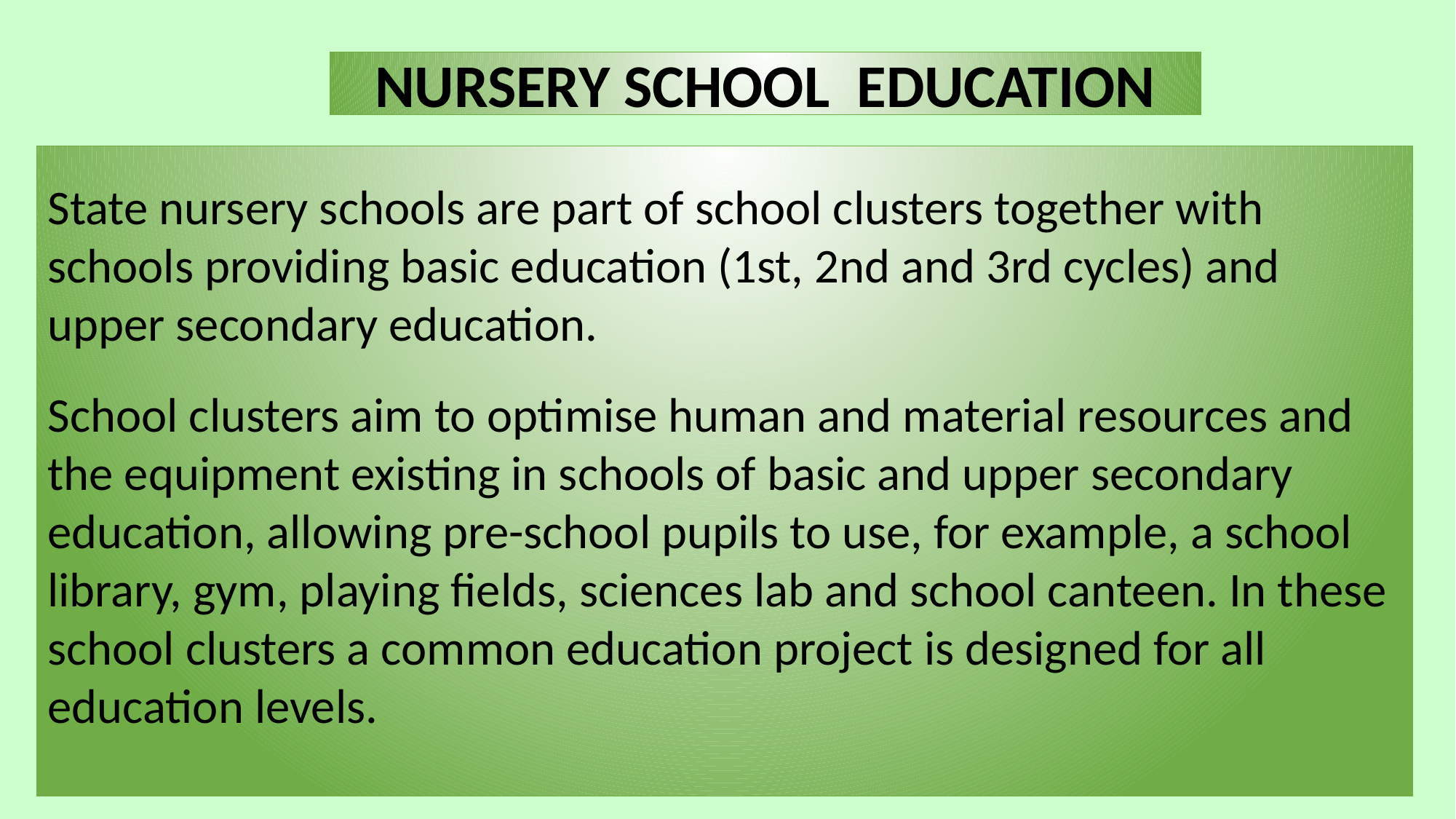

NURSERY SCHOOL  EDUCATION

State nursery schools are part of school clusters together with schools providing basic education (1st, 2nd and 3rd cycles) and upper secondary education.

School clusters aim to optimise human and material resources and the equipment existing in schools of basic and upper secondary education, allowing pre-school pupils to use, for example, a school library, gym, playing fields, sciences lab and school canteen. In these school clusters a common education project is designed for all education levels.